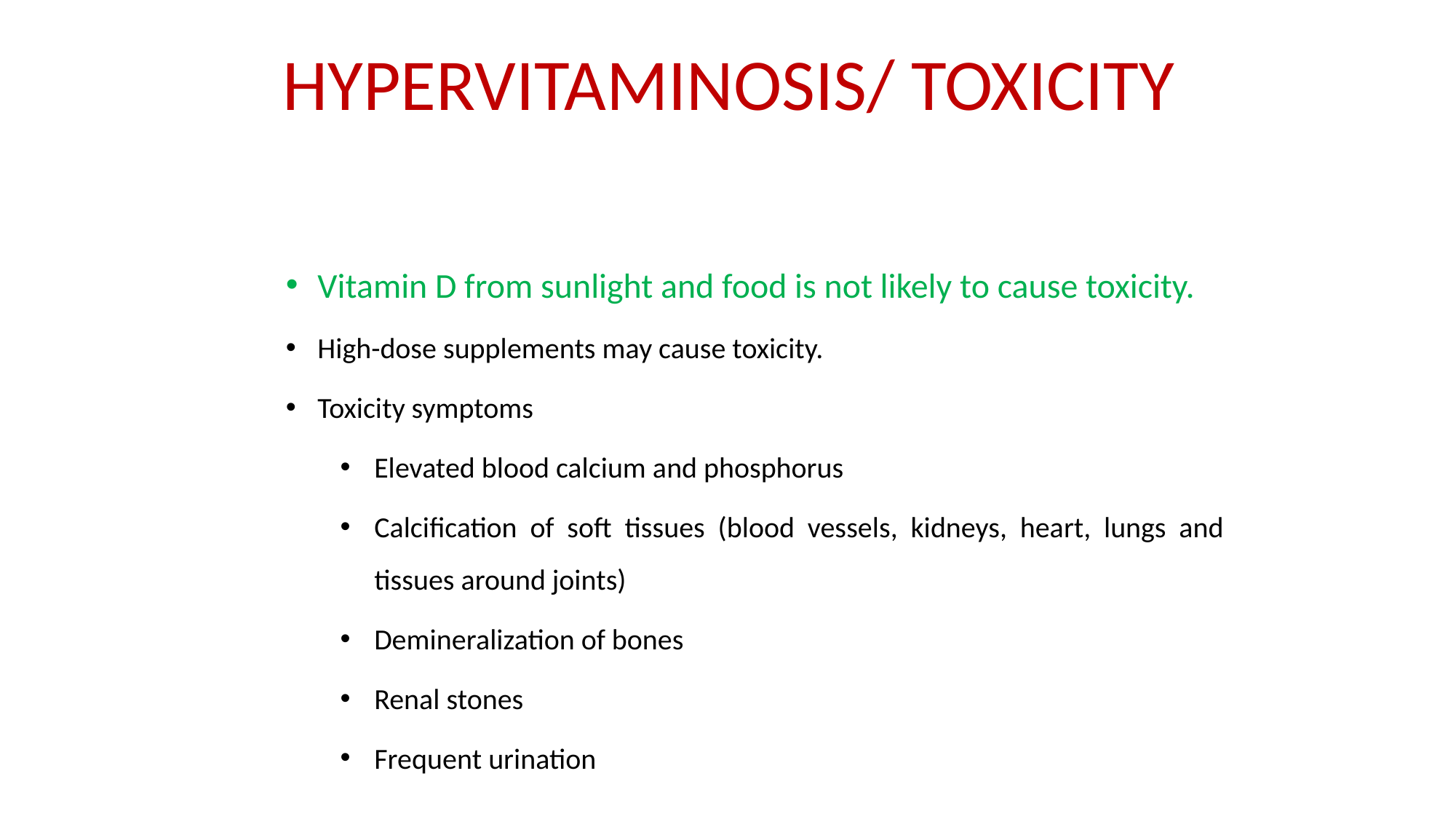

# HYPERVITAMINOSIS/ TOXICITY
Vitamin D from sunlight and food is not likely to cause toxicity.
High-dose supplements may cause toxicity.
Toxicity symptoms
Elevated blood calcium and phosphorus
Calcification of soft tissues (blood vessels, kidneys, heart, lungs and tissues around joints)
Demineralization of bones
Renal stones
Frequent urination